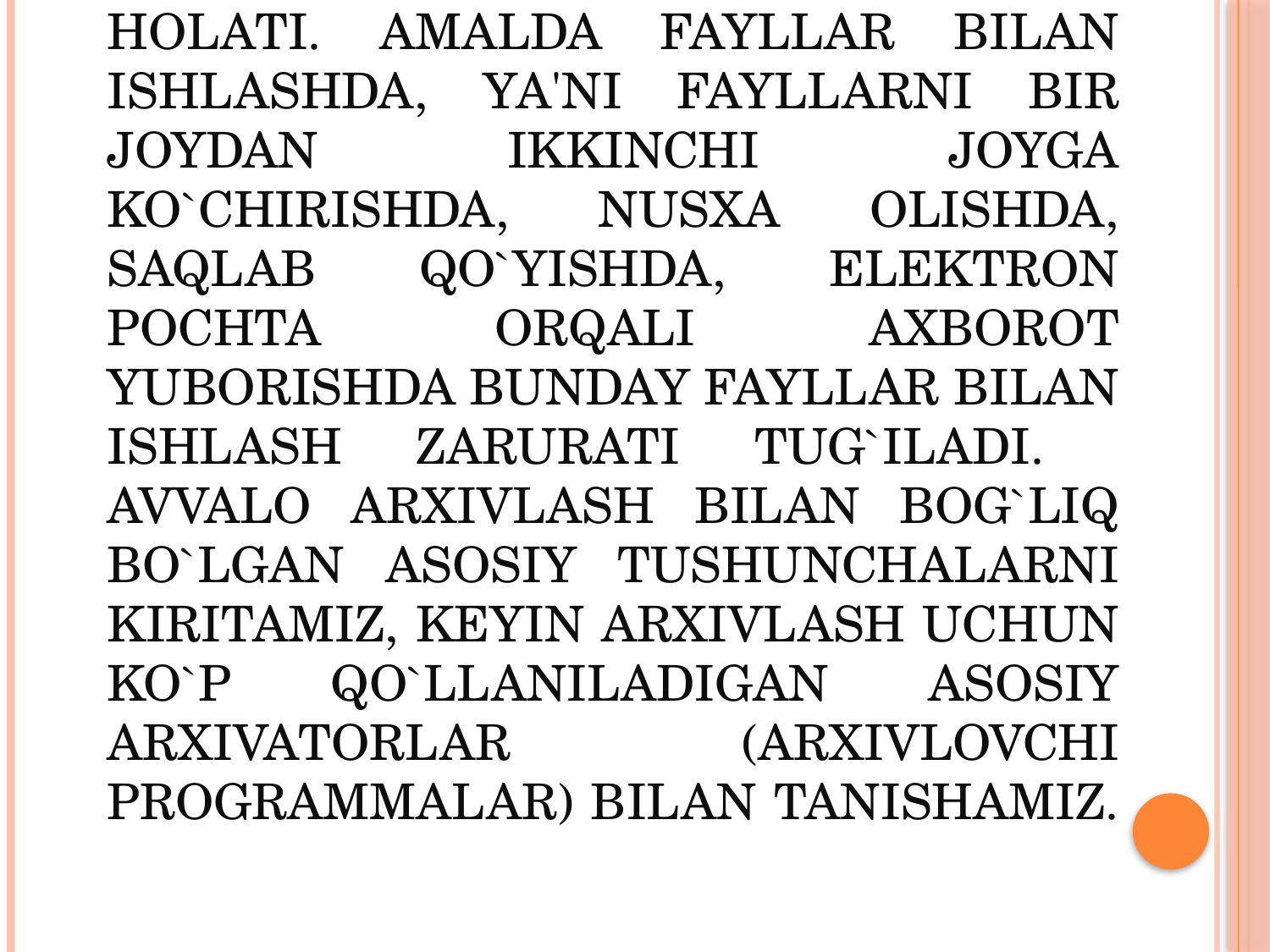

# Arxivlangan fayl-  bu faylning ixchamlangan, siqilgan holati. Amalda fayllar bilan ishlashda, ya'ni fayllarni bir joydan ikkinchi joyga ko`chirishda, nusxa olishda, saqlab qo`yishda, elektron pochta orqali axborot yuborishda bunday fayllar bilan ishlash zarurati tug`iladi. Avvalo arxivlash bilan bog`liq bo`lgan asosiy tushunchalarni kiritamiz, keyin arxivlash uchun ko`p qo`llaniladigan asosiy arxivatorlar (arxivlovchi programmalar) bilan tanishamiz.